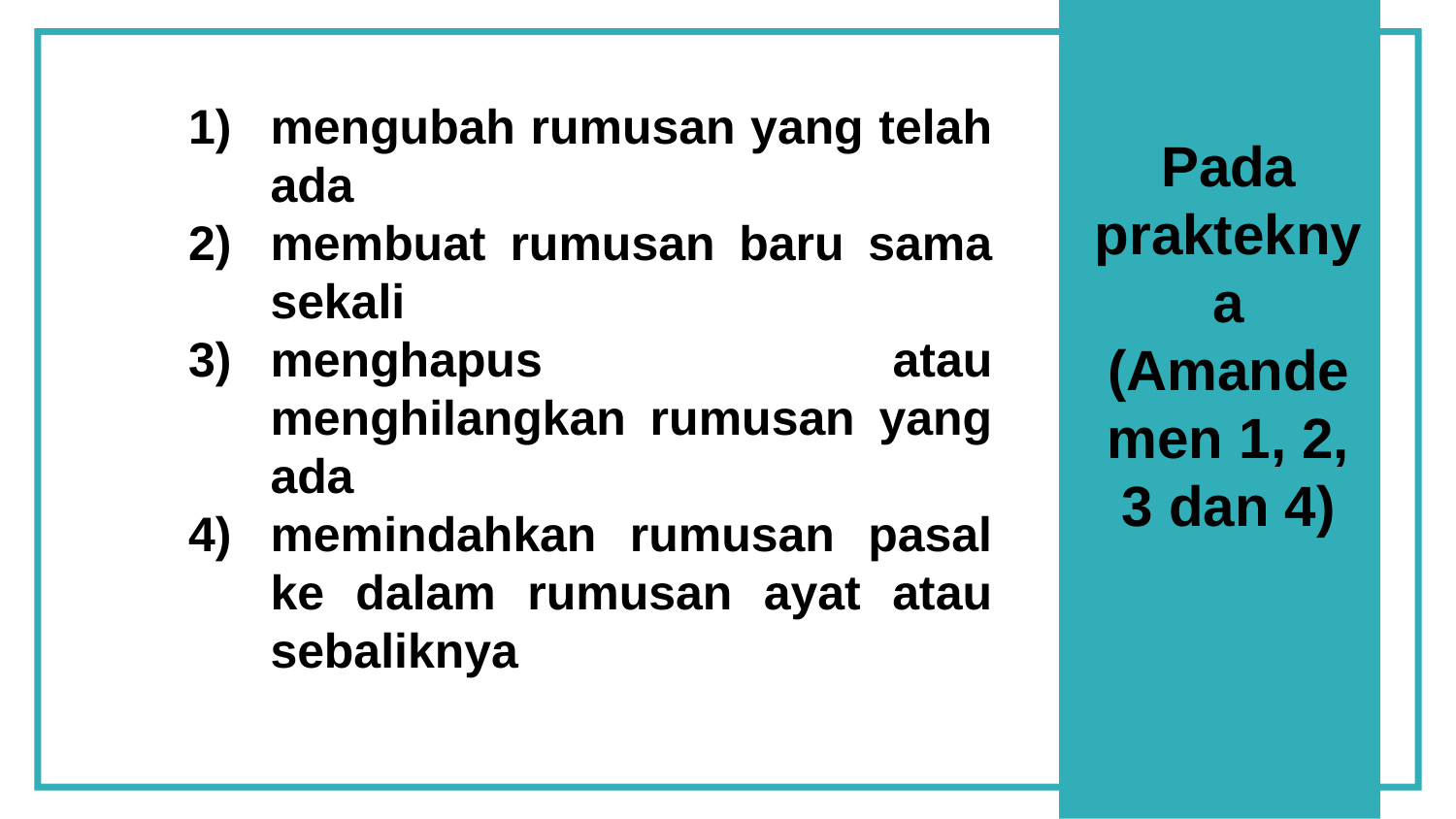

mengubah rumusan yang telah ada
membuat rumusan baru sama sekali
menghapus atau menghilangkan rumusan yang ada
memindahkan rumusan pasal ke dalam rumusan ayat atau sebaliknya
Pada prakteknya (Amandemen 1, 2, 3 dan 4)